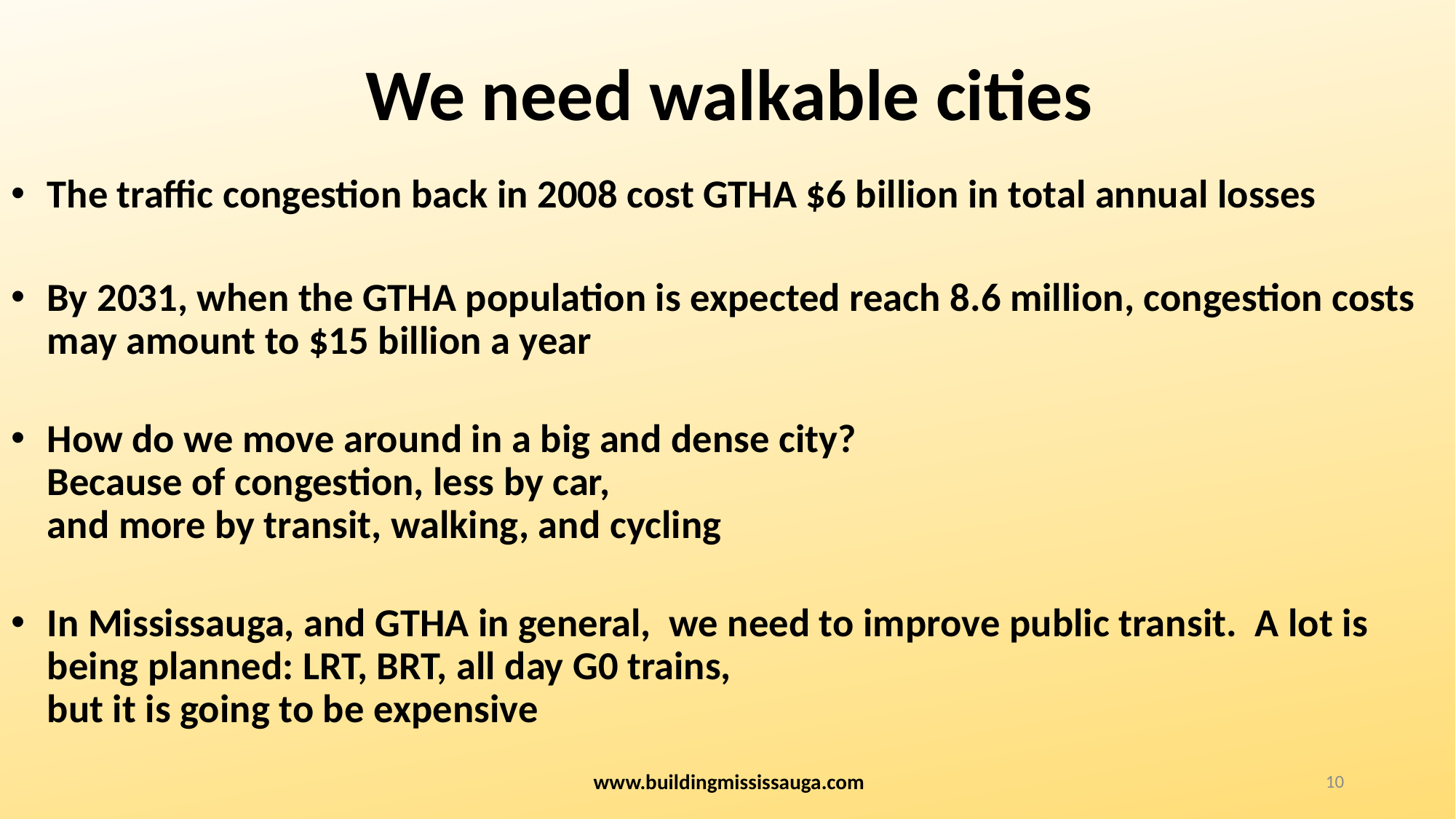

# We need walkable cities
The traffic congestion back in 2008 cost GTHA $6 billion in total annual losses
By 2031, when the GTHA population is expected reach 8.6 million, congestion costs may amount to $15 billion a year
How do we move around in a big and dense city?
Because of congestion, less by car,
and more by transit, walking, and cycling
In Mississauga, and GTHA in general,  we need to improve public transit.  A lot is being planned: LRT, BRT, all day G0 trains,
but it is going to be expensive

www.buildingmississauga.com
10